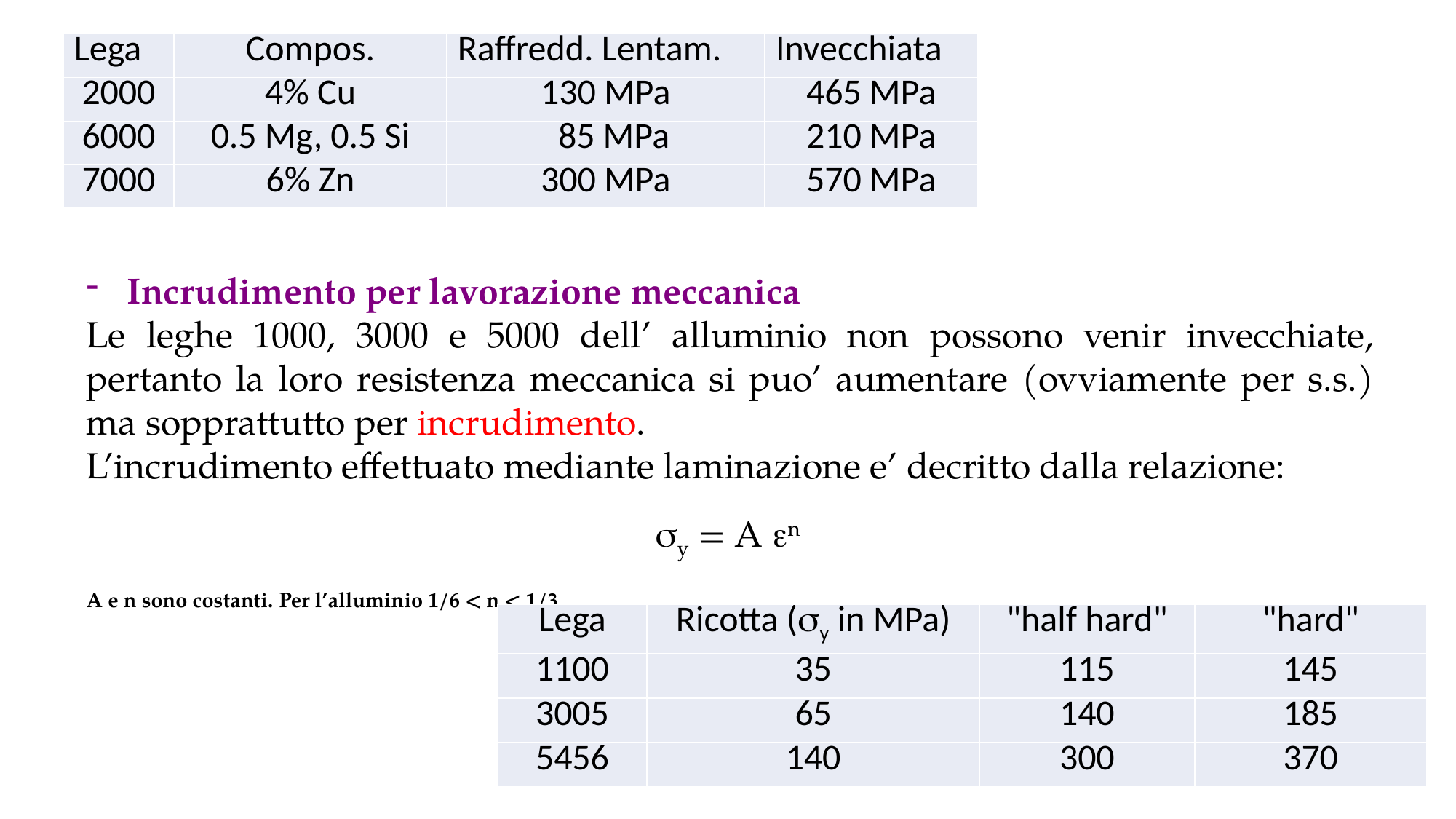

| Lega | Compos. | Raffredd. Lentam. | Invecchiata |
| --- | --- | --- | --- |
| 2000 | 4% Cu | 130 MPa | 465 MPa |
| 6000 | 0.5 Mg, 0.5 Si | 85 MPa | 210 MPa |
| 7000 | 6% Zn | 300 MPa | 570 MPa |
Incrudimento per lavorazione meccanica
Le leghe 1000, 3000 e 5000 dell’ alluminio non possono venir invecchiate, pertanto la loro resistenza meccanica si puo’ aumentare (ovviamente per s.s.) ma sopprattutto per incrudimento.
L’incrudimento effettuato mediante laminazione e’ decritto dalla relazione:
σy = A εn
A e n sono costanti. Per l’alluminio 1/6 < n < 1/3
| Lega | Ricotta (σy in MPa) | "half hard" | "hard" |
| --- | --- | --- | --- |
| 1100 | 35 | 115 | 145 |
| 3005 | 65 | 140 | 185 |
| 5456 | 140 | 300 | 370 |